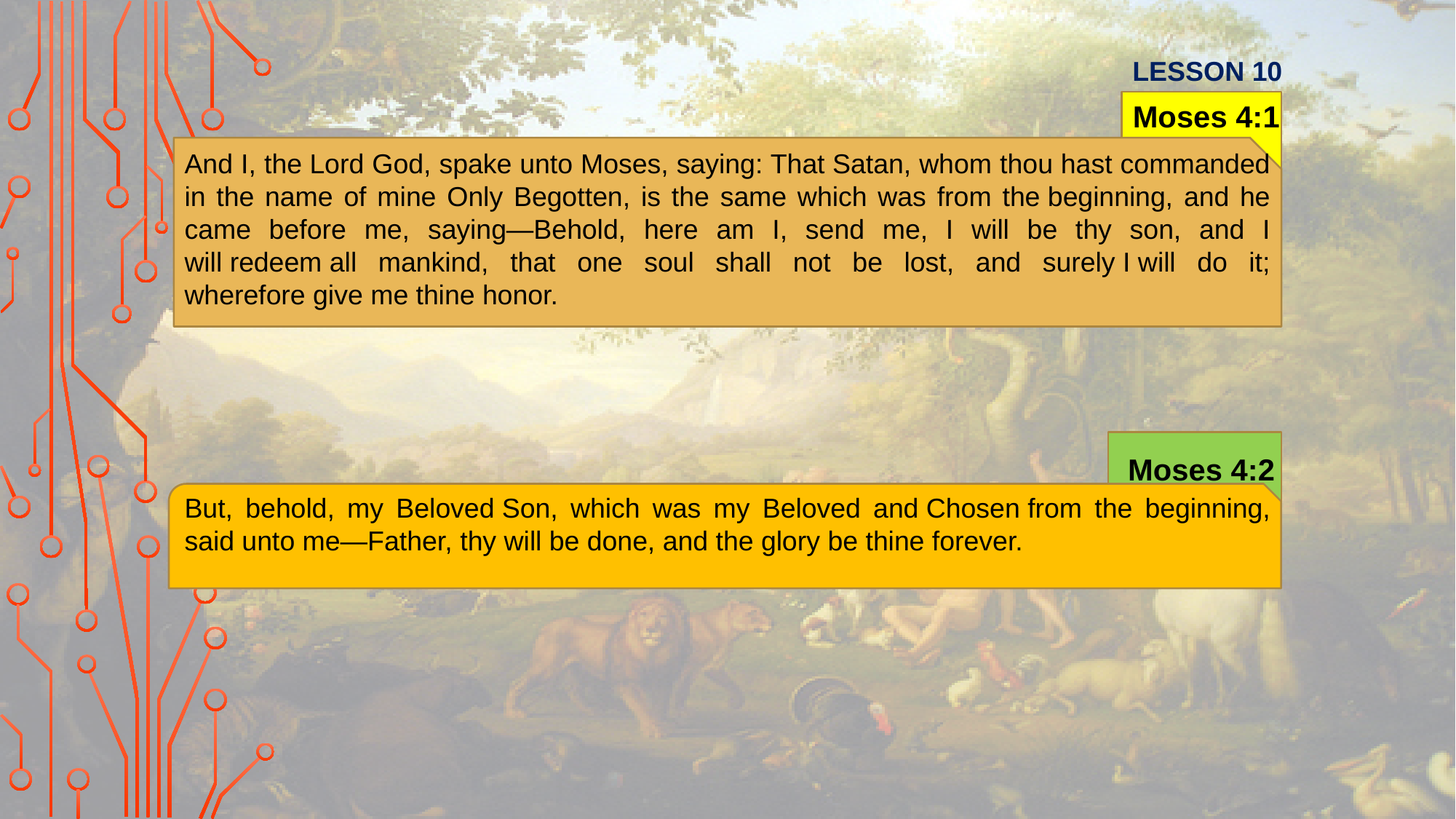

What can we learn about Satan from his use of the words I and me in verse 1?
What did Satan demand of Heavenly Father?
LESSON 10

Moses 4:1

And I, the Lord God, spake unto Moses, saying: That Satan, whom thou hast commanded in the name of mine Only Begotten, is the same which was from the beginning, and he came before me, saying—Behold, here am I, send me, I will be thy son, and I will redeem all mankind, that one soul shall not be lost, and surely I will do it; wherefore give me thine honor.

Moses 4:2

But, behold, my Beloved Son, which was my Beloved and Chosen from the beginning, said unto me—Father, thy will be done, and the glory be thine forever.